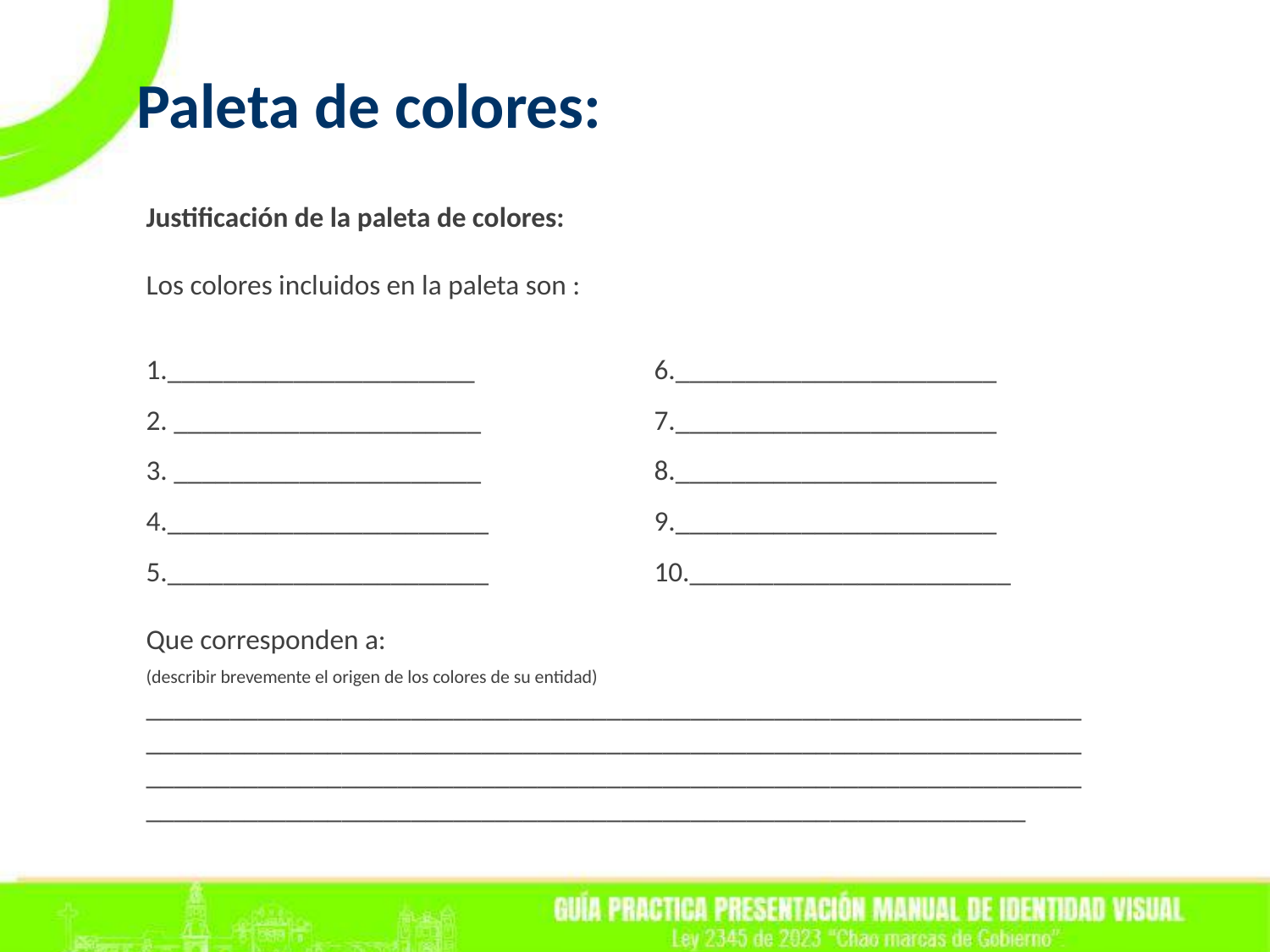

Paleta de colores:
Justificación de la paleta de colores:

Los colores incluidos en la paleta son :

1.______________________ 		6._______________________
2. ______________________		7._______________________
3. ______________________		8._______________________
4._______________________		9._______________________
5._______________________		10._______________________

Que corresponden a:
(describir brevemente el origen de los colores de su entidad) ________________________________________________________________________________________________________________________________________________________________________________________________________________________________________________________________________